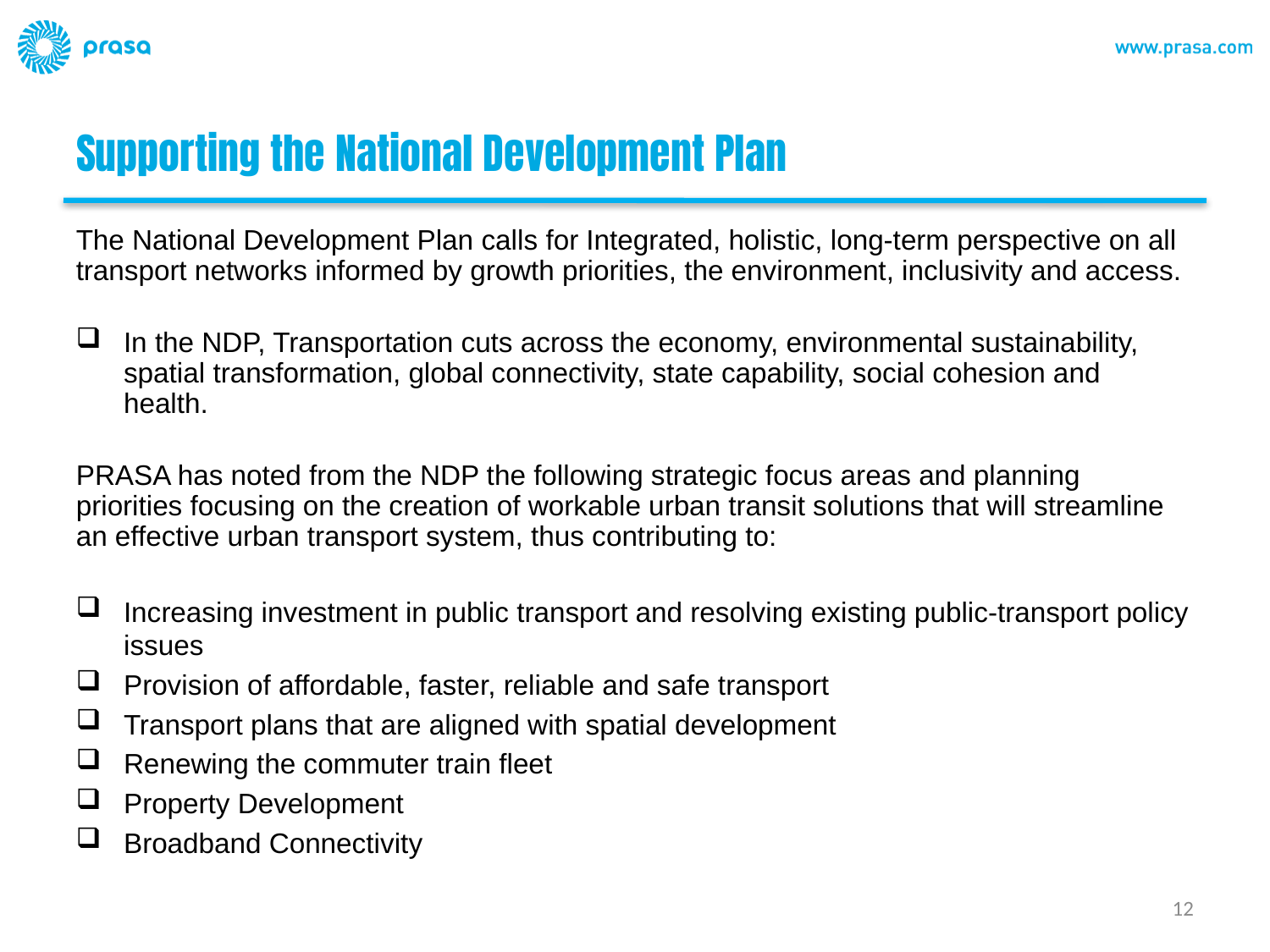

# Supporting the National Development Plan
The National Development Plan calls for Integrated, holistic, long-term perspective on all transport networks informed by growth priorities, the environment, inclusivity and access.

In the NDP, Transportation cuts across the economy, environmental sustainability, spatial transformation, global connectivity, state capability, social cohesion and health.

PRASA has noted from the NDP the following strategic focus areas and planning priorities focusing on the creation of workable urban transit solutions that will streamline an effective urban transport system, thus contributing to:

Increasing investment in public transport and resolving existing public-transport policy issues
Provision of affordable, faster, reliable and safe transport
Transport plans that are aligned with spatial development
Renewing the commuter train fleet
Property Development
Broadband Connectivity

12